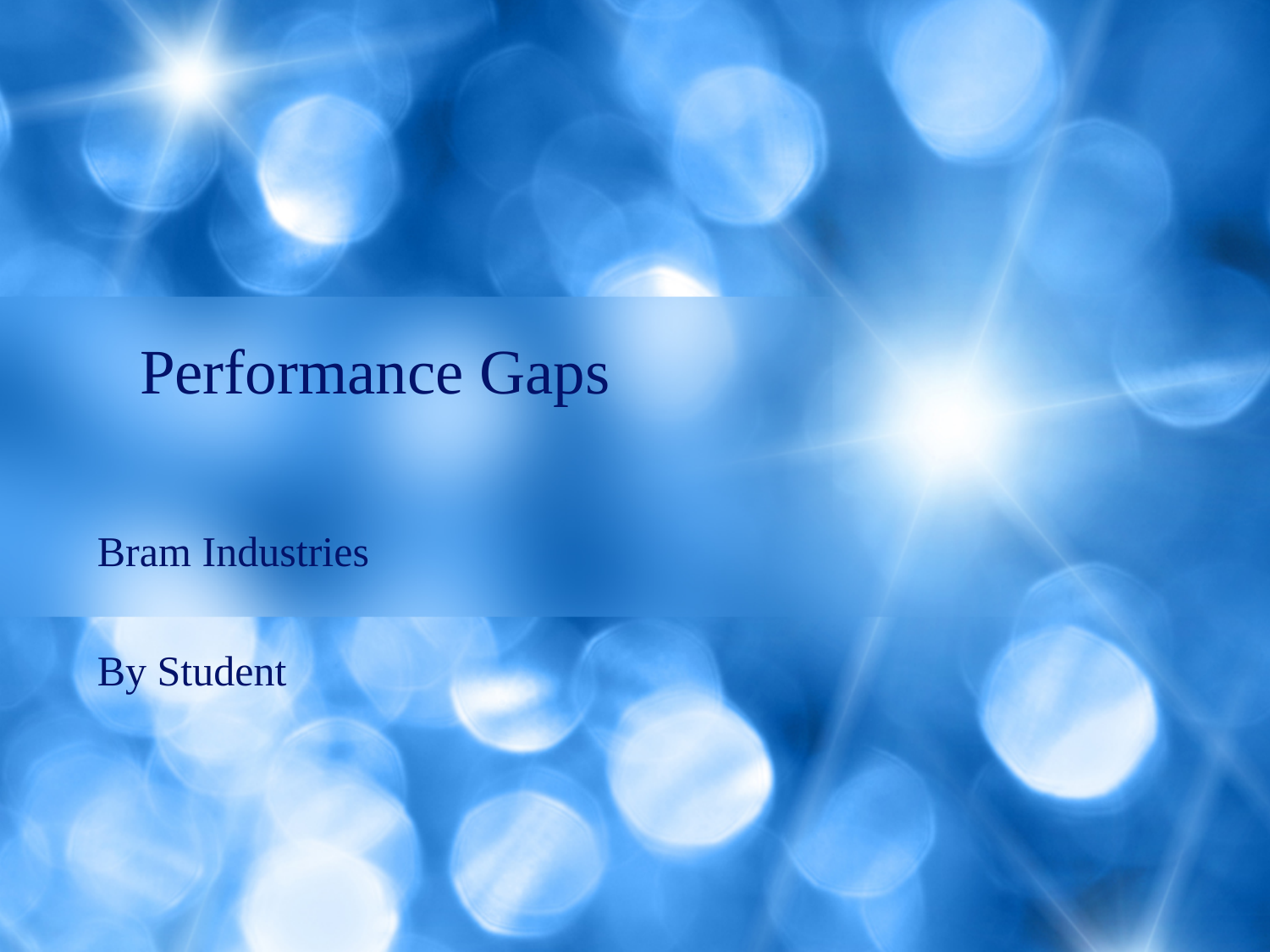

# Performance Gaps
Bram Industries

By Student